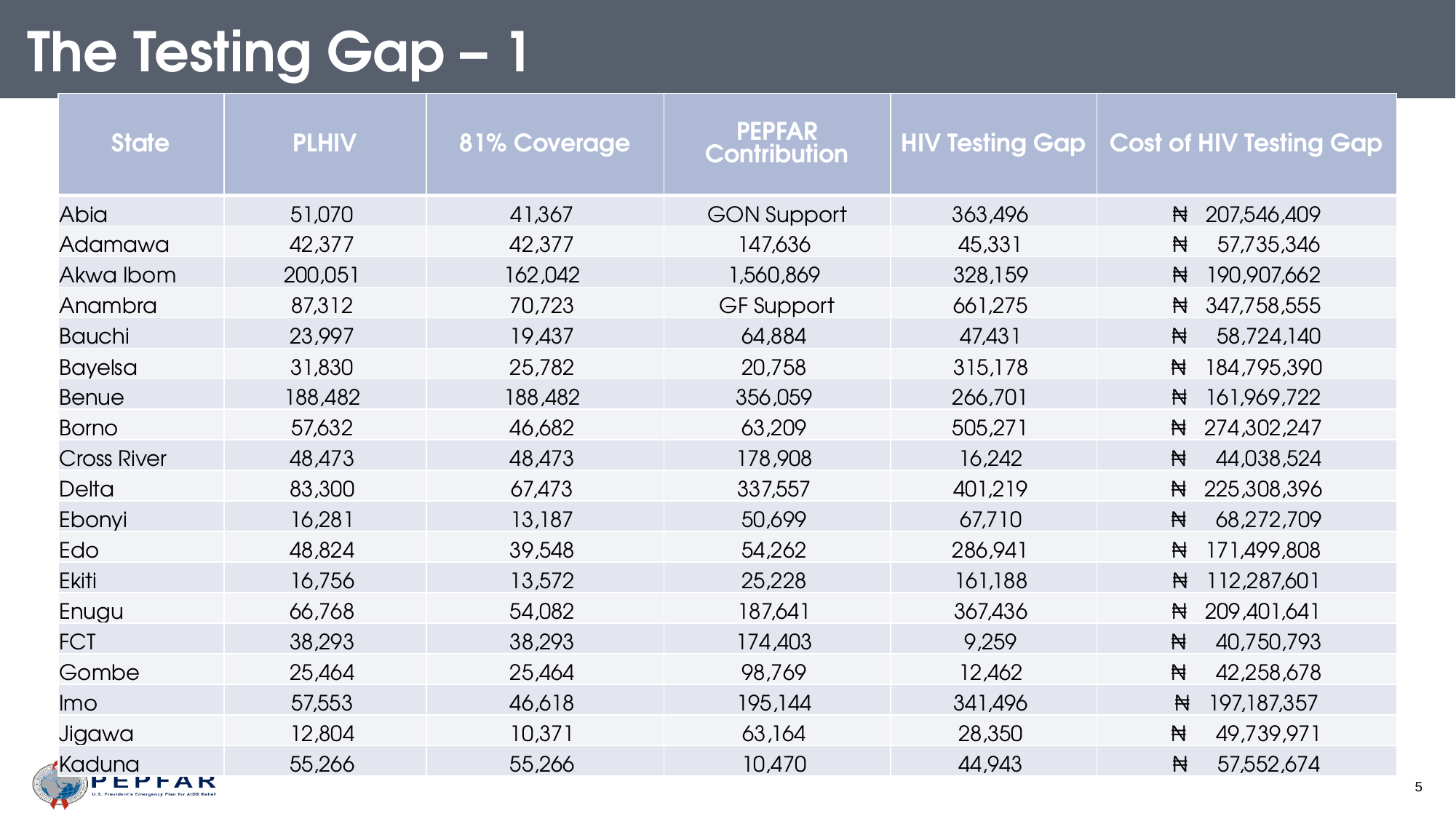

The Testing Gap – 1

| State | PLHIV | 81% Coverage | PEPFAR Contribution | HIV Testing Gap | Cost of HIV Testing Gap |
| --- | --- | --- | --- | --- | --- |
| Abia | 51,070 | 41,367 | GON Support | 363,496 | ₦ 207,546,409 |
| Adamawa | 42,377 | 42,377 | 147,636 | 45,331 | ₦ 57,735,346 |
| Akwa Ibom | 200,051 | 162,042 | 1,560,869 | 328,159 | ₦ 190,907,662 |
| Anambra | 87,312 | 70,723 | GF Support | 661,275 | ₦ 347,758,555 |
| Bauchi | 23,997 | 19,437 | 64,884 | 47,431 | ₦ 58,724,140 |
| Bayelsa | 31,830 | 25,782 | 20,758 | 315,178 | ₦ 184,795,390 |
| Benue | 188,482 | 188,482 | 356,059 | 266,701 | ₦ 161,969,722 |
| Borno | 57,632 | 46,682 | 63,209 | 505,271 | ₦ 274,302,247 |
| Cross River | 48,473 | 48,473 | 178,908 | 16,242 | ₦ 44,038,524 |
| Delta | 83,300 | 67,473 | 337,557 | 401,219 | ₦ 225,308,396 |
| Ebonyi | 16,281 | 13,187 | 50,699 | 67,710 | ₦ 68,272,709 |
| Edo | 48,824 | 39,548 | 54,262 | 286,941 | ₦ 171,499,808 |
| Ekiti | 16,756 | 13,572 | 25,228 | 161,188 | ₦ 112,287,601 |
| Enugu | 66,768 | 54,082 | 187,641 | 367,436 | ₦ 209,401,641 |
| FCT | 38,293 | 38,293 | 174,403 | 9,259 | ₦ 40,750,793 |
| Gombe | 25,464 | 25,464 | 98,769 | 12,462 | ₦ 42,258,678 |
| Imo | 57,553 | 46,618 | 195,144 | 341,496 | ₦ 197,187,357 |
| Jigawa | 12,804 | 10,371 | 63,164 | 28,350 | ₦ 49,739,971 |
| Kaduna | 55,266 | 55,266 | 10,470 | 44,943 | ₦ 57,552,674 |